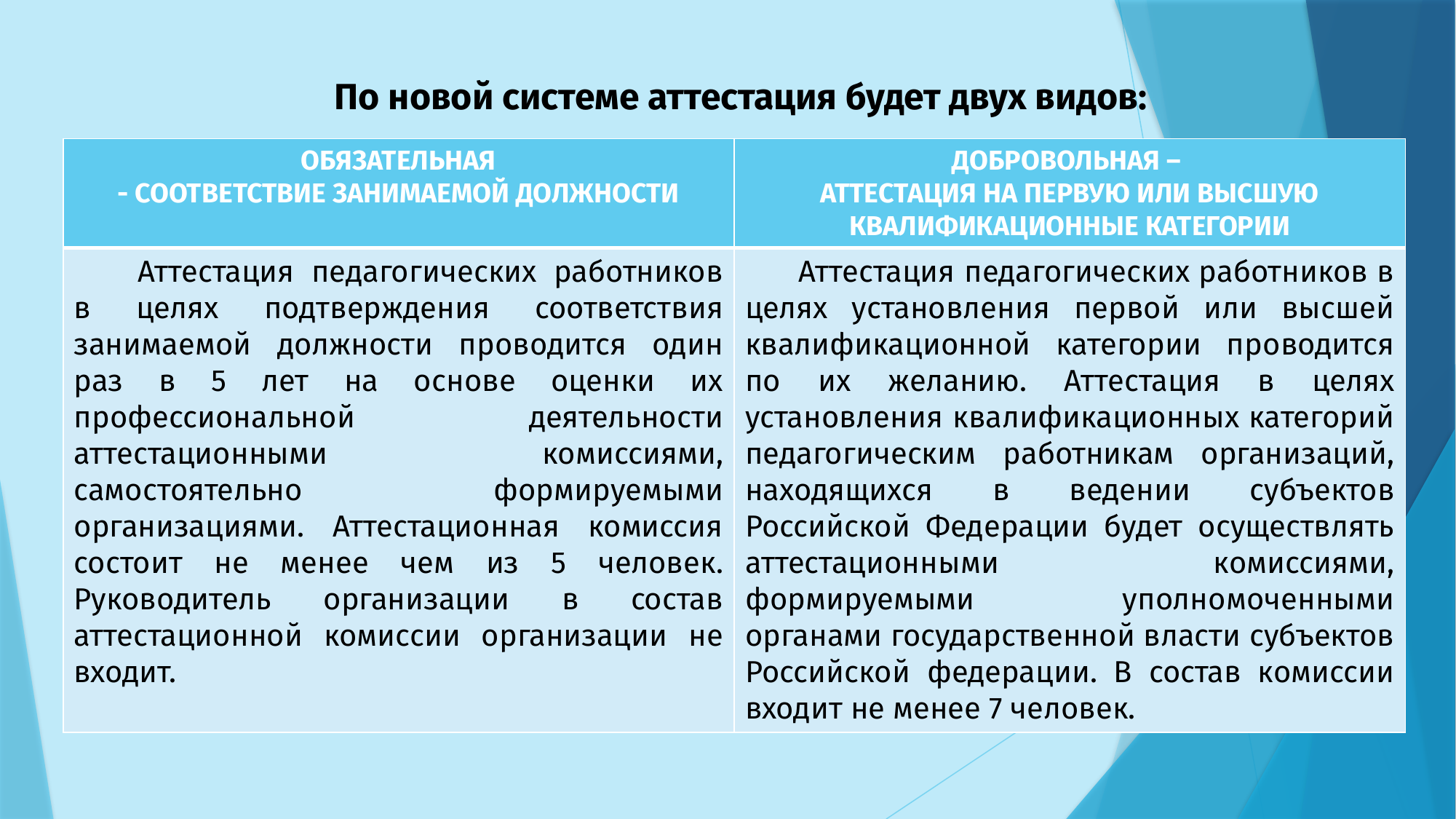

По новой системе аттестация будет двух видов:

| ОБЯЗАТЕЛЬНАЯ - СООТВЕТСТВИЕ ЗАНИМАЕМОЙ ДОЛЖНОСТИ | ДОБРОВОЛЬНАЯ – АТТЕСТАЦИЯ НА ПЕРВУЮ ИЛИ ВЫСШУЮ КВАЛИФИКАЦИОННЫЕ КАТЕГОРИИ |
| --- | --- |
| Аттестация педагогических работников в целях подтверждения соответствия занимаемой должности проводится один раз в 5 лет на основе оценки их профессиональной деятельности аттестационными комиссиями, самостоятельно формируемыми организациями. Аттестационная комиссия состоит не менее чем из 5 человек. Руководитель организации в состав аттестационной комиссии организации не входит. | Аттестация педагогических работников в целях установления первой или высшей квалификационной категории проводится по их желанию. Аттестация в целях установления квалификационных категорий педагогическим работникам организаций, находящихся в ведении субъектов Российской Федерации будет осуществлять аттестационными комиссиями, формируемыми уполномоченными органами государственной власти субъектов Российской федерации. В состав комиссии входит не менее 7 человек. |